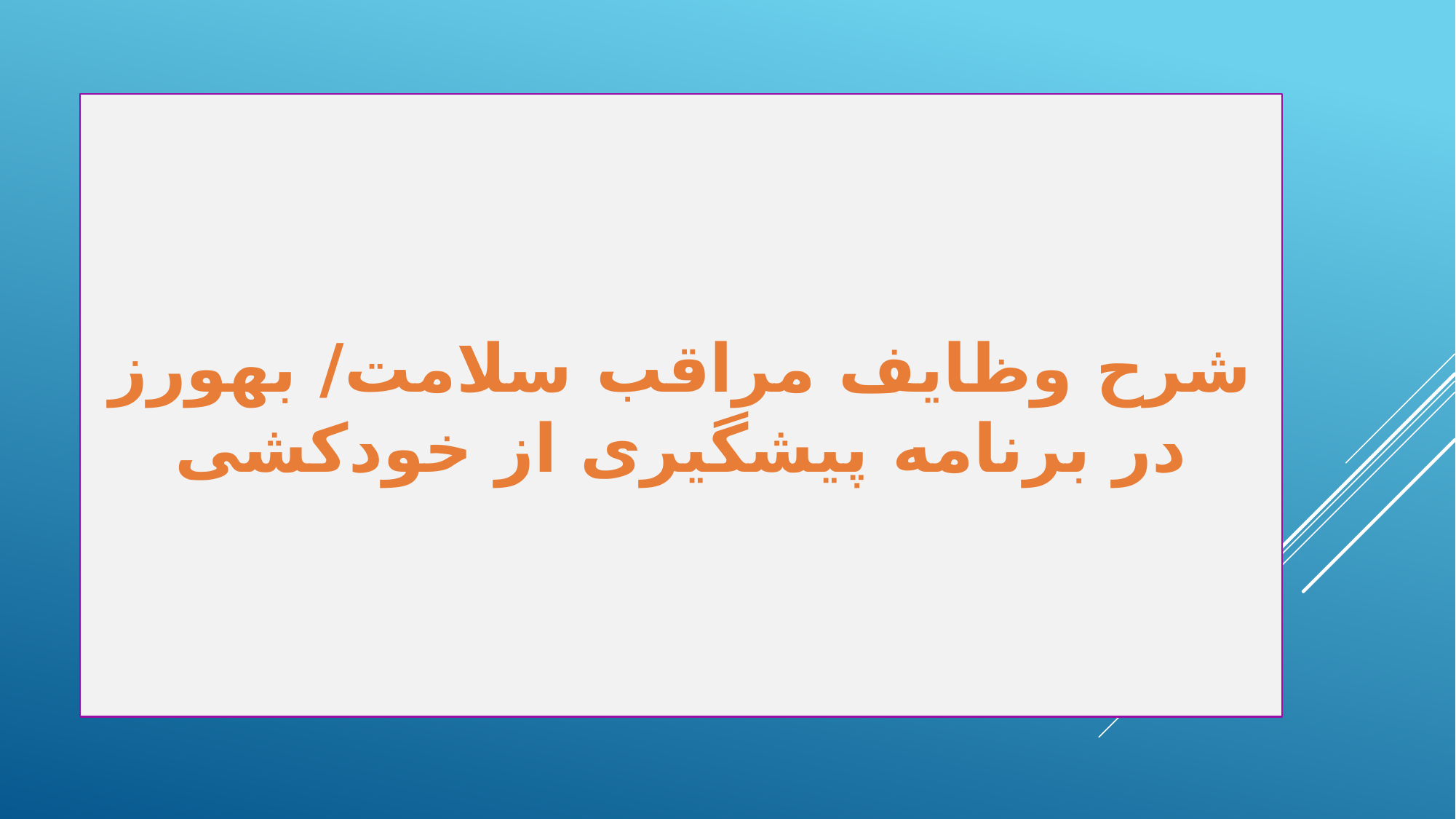

شرح وظایف مراقب سلامت/ بهورز در برنامه پیشگیری از خودکشی